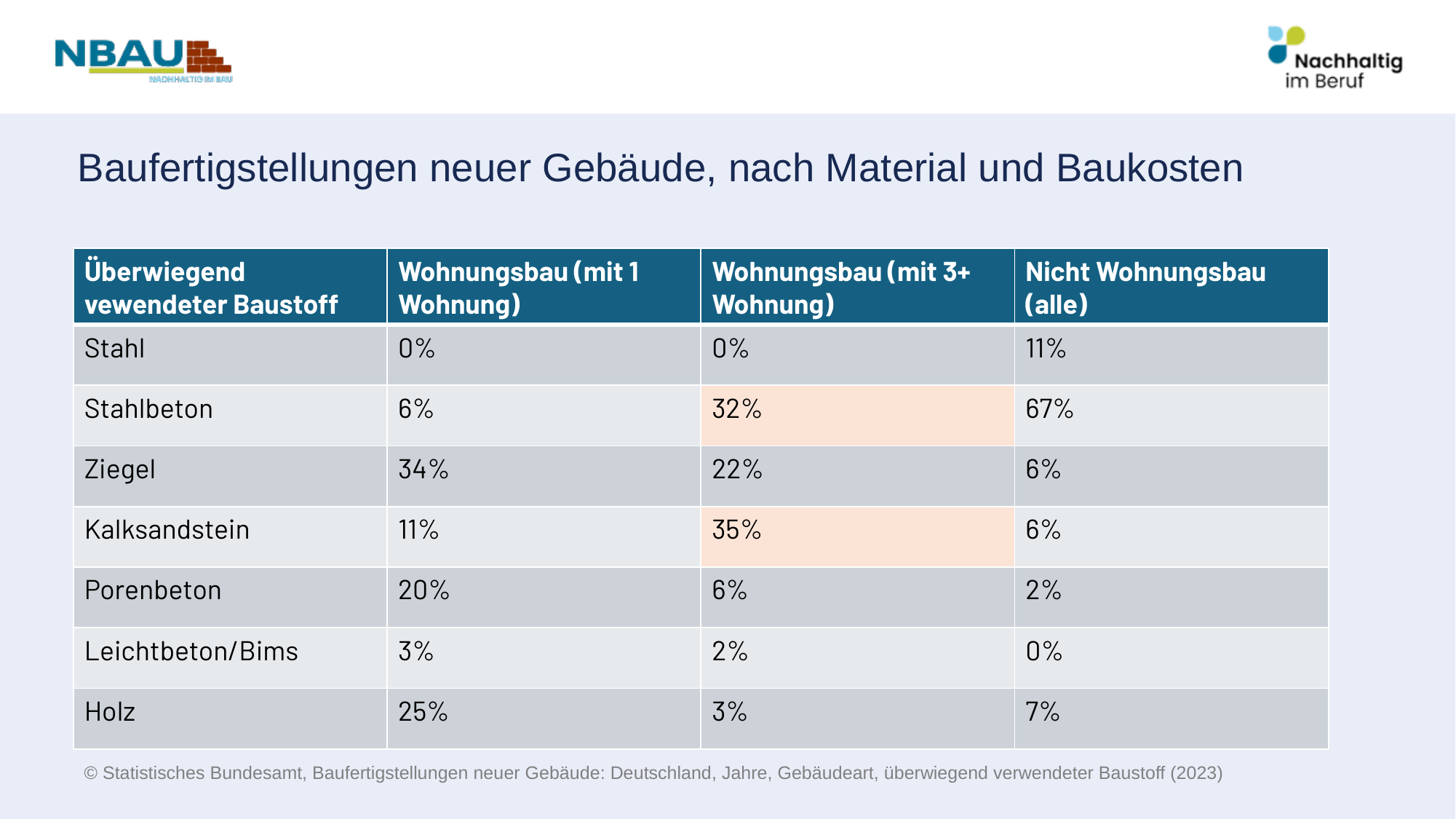

# Baufertigstellungen neuer Gebäude, nach Material und Baukosten
| Überwiegend vewendeter Baustoff | Wohnungsbau (mit 1 Wohnung) | Wohnungsbau (mit 3+ Wohnung) | Nicht Wohnungsbau (alle) |
| --- | --- | --- | --- |
| Stahl | 0% | 0% | 11% |
| Stahlbeton | 6% | 32% | 67% |
| Ziegel | 34% | 22% | 6% |
| Kalksandstein | 11% | 35% | 6% |
| Porenbeton | 20% | 6% | 2% |
| Leichtbeton/Bims | 3% | 2% | 0% |
| Holz | 25% | 3% | 7% |
© Statistisches Bundesamt, Baufertigstellungen neuer Gebäude: Deutschland, Jahre, Gebäudeart, überwiegend verwendeter Baustoff (2023)